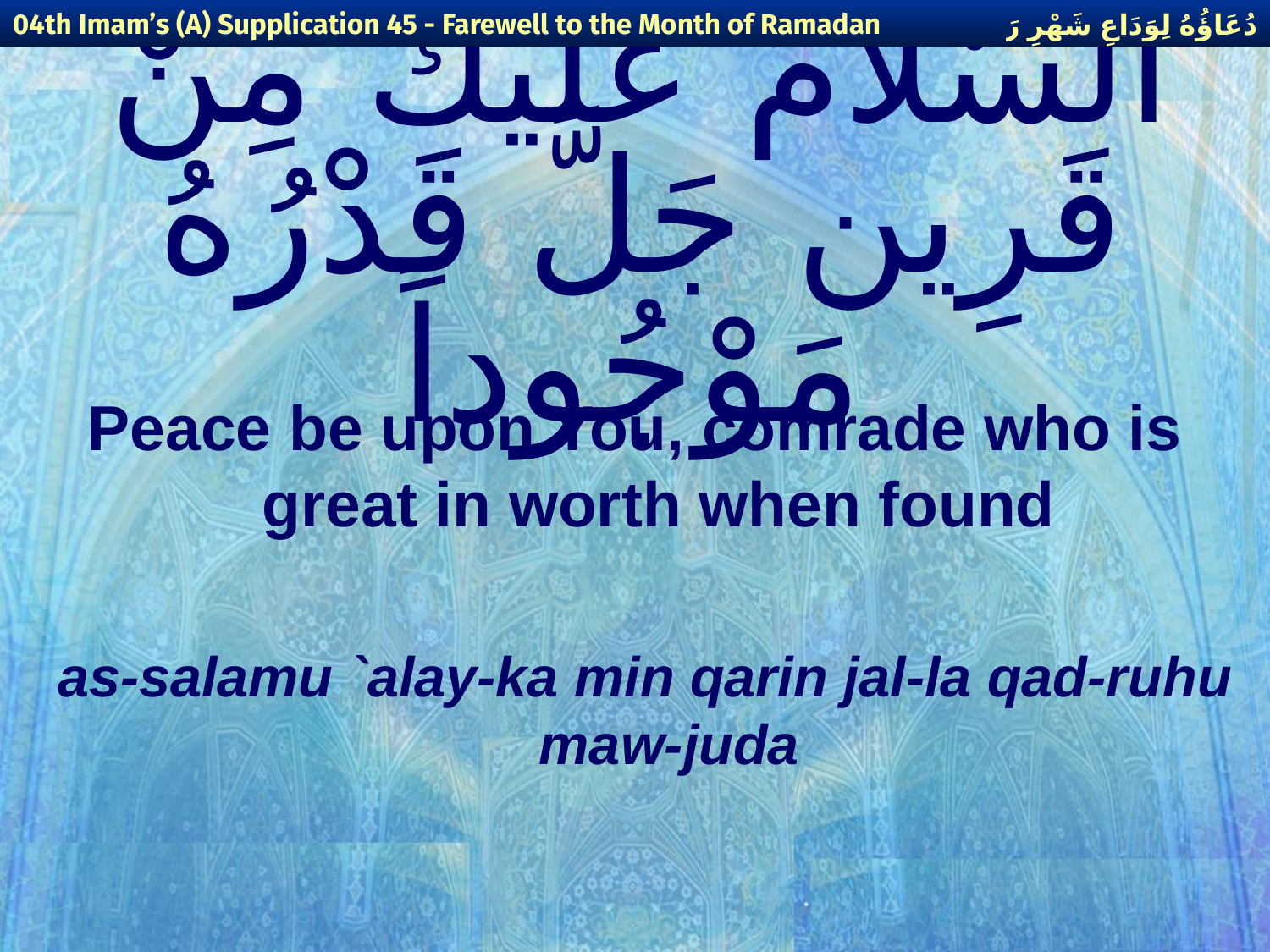

دُعَاؤُهُ لِوَدَاعِ شَهْرِ رَمَضَانَ
04th Imam’s (A) Supplication 45 - Farewell to the Month of Ramadan
# السَّلاَمُ عَلَيْكَ مِنْ قَرِين جَلَّ قَدْرُهُ مَوْجُوداً
Peace be upon You, comrade who is great in worth when found
as-salamu `alay-ka min qarin jal-la qad-ruhu maw-juda